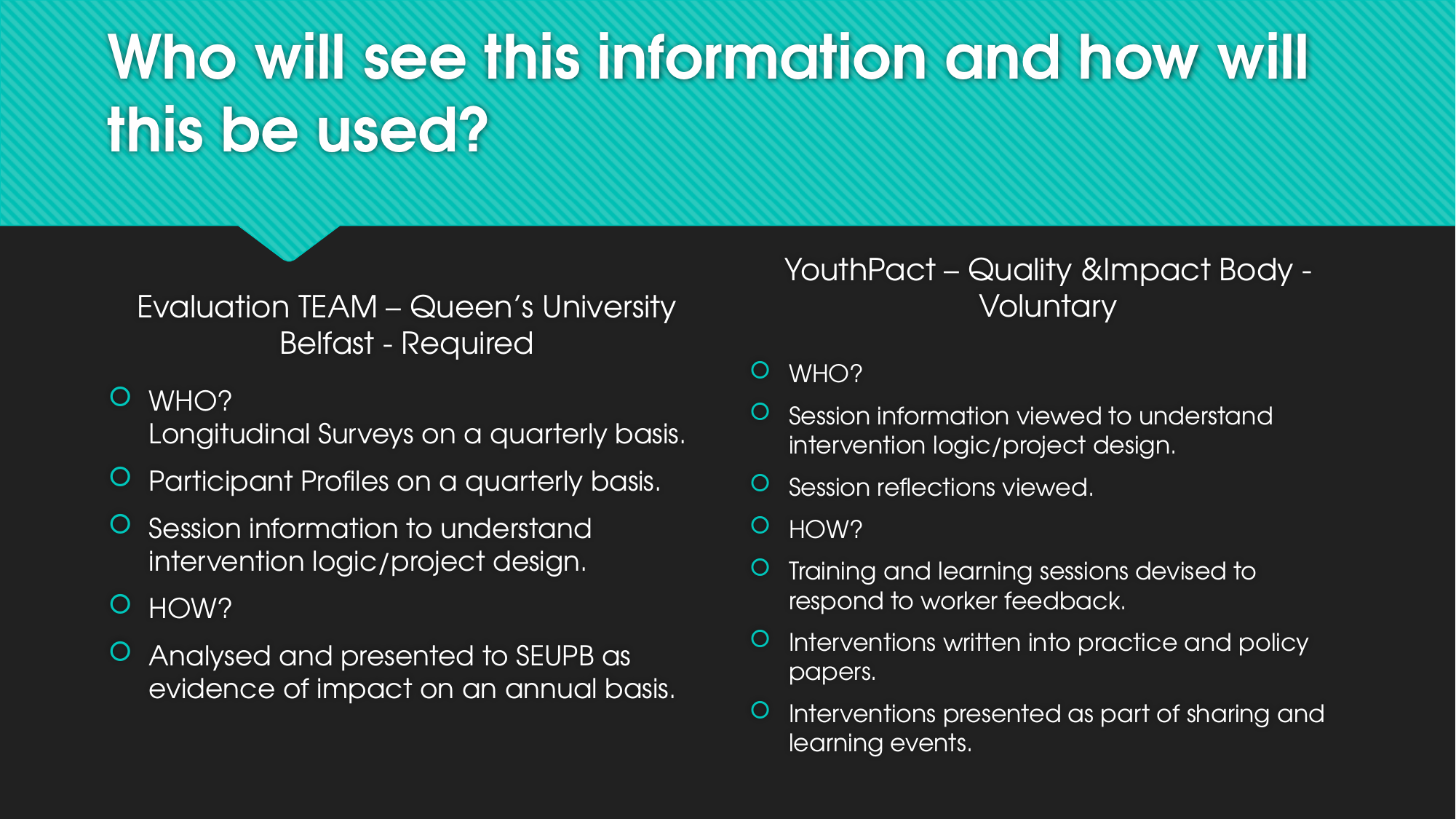

# Who will see this information and how will this be used?
YouthPact – Quality &Impact Body - Voluntary
Evaluation TEAM – Queen’s University Belfast - Required
WHO?
Session information viewed to understand intervention logic/project design.
Session reflections viewed.
HOW?
Training and learning sessions devised to respond to worker feedback.
Interventions written into practice and policy papers.
Interventions presented as part of sharing and learning events.

WHO?
Longitudinal Surveys on a quarterly basis.
Participant Profiles on a quarterly basis.
Session information to understand intervention logic/project design.
HOW?
Analysed and presented to SEUPB as evidence of impact on an annual basis.